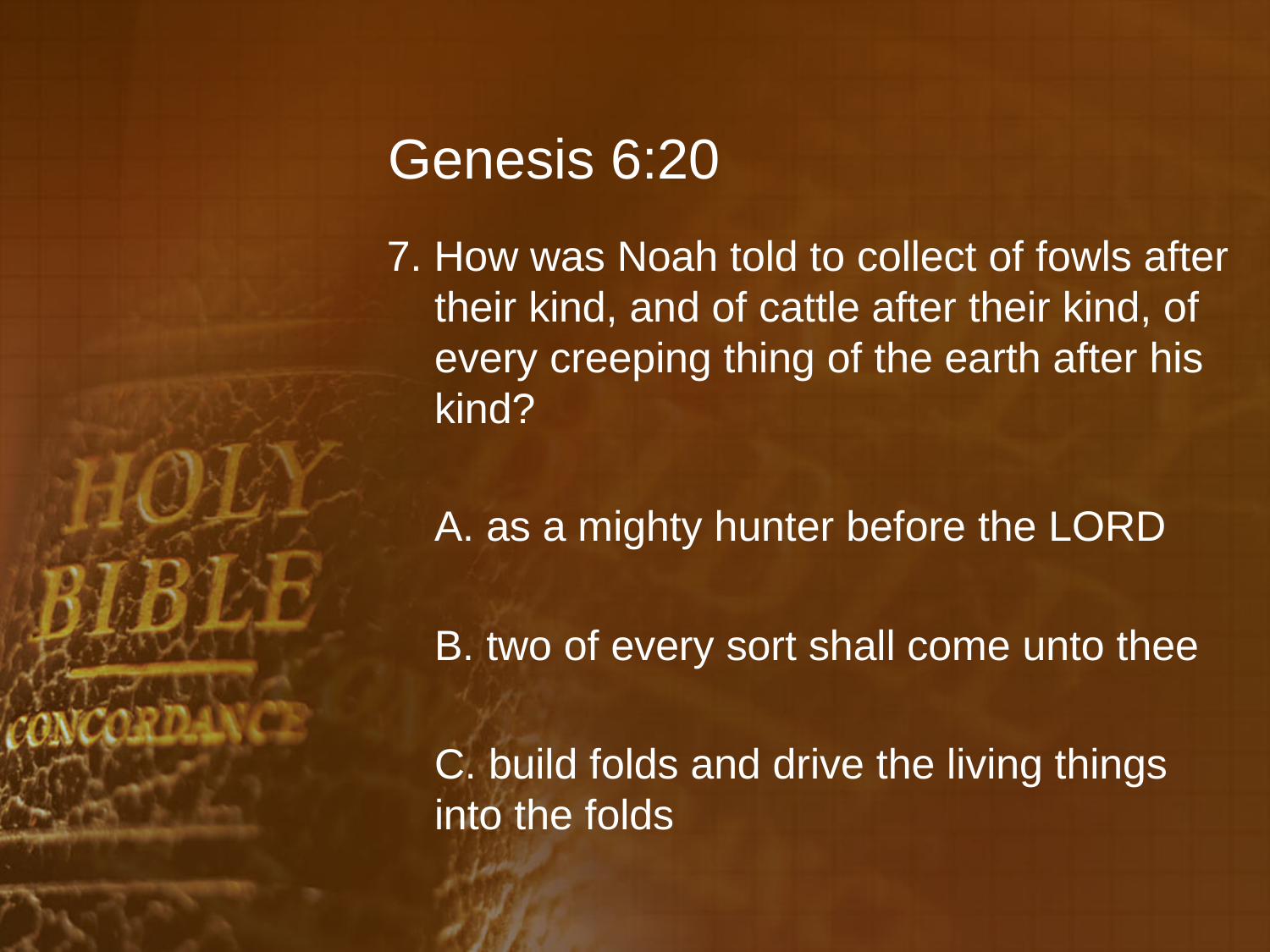

# Genesis 6:20
7. How was Noah told to collect of fowls after their kind, and of cattle after their kind, of every creeping thing of the earth after his kind?

	A. as a mighty hunter before the LORD

	B. two of every sort shall come unto thee

	C. build folds and drive the living things into the folds